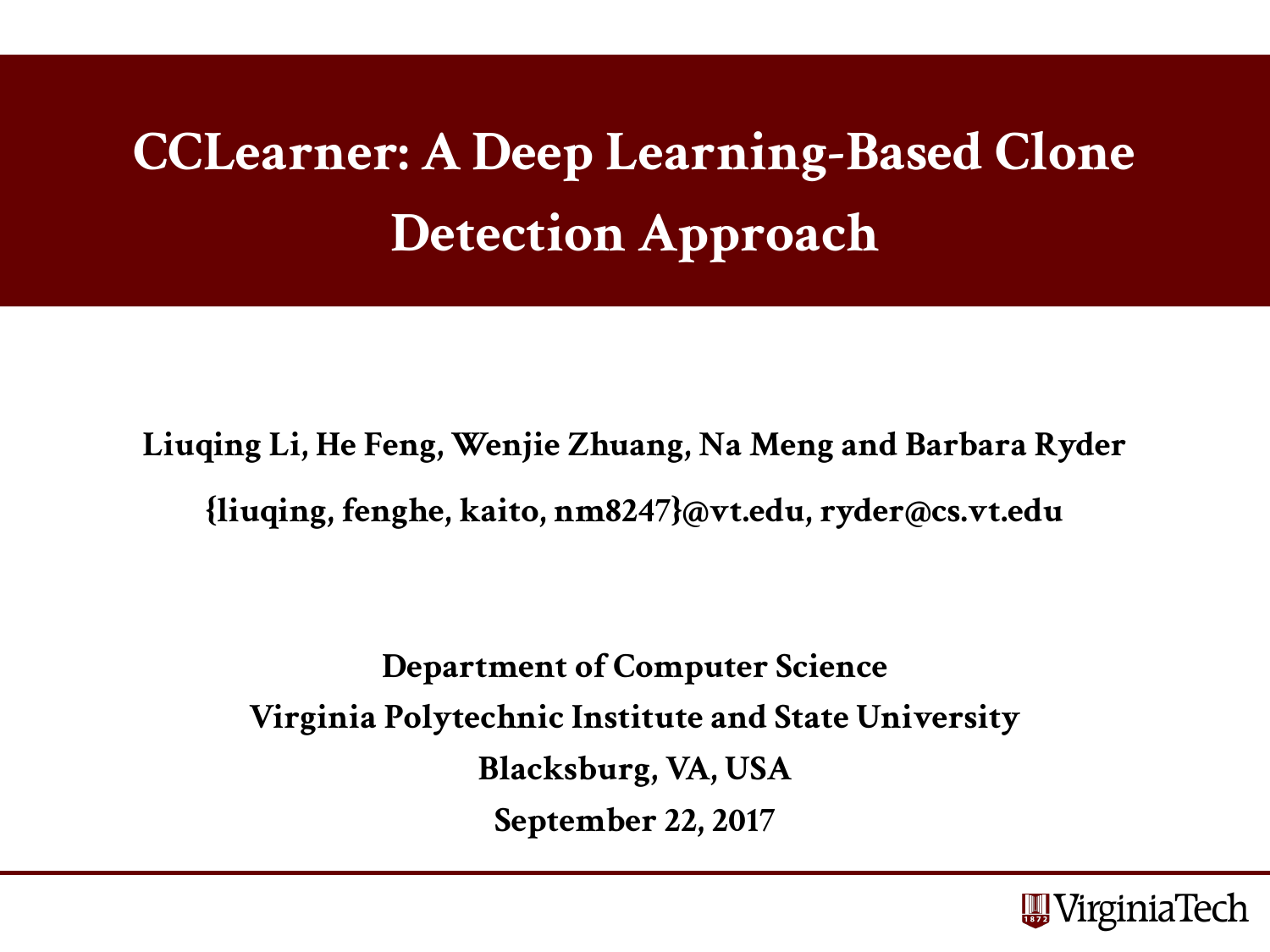

# CCLearner: A Deep Learning-Based Clone Detection Approach
Liuqing Li, He Feng, Wenjie Zhuang, Na Meng and Barbara Ryder
{liuqing, fenghe, kaito, nm8247}@vt.edu, ryder@cs.vt.edu

Department of Computer Science
Virginia Polytechnic Institute and State University
Blacksburg, VA, USA
September 22, 2017